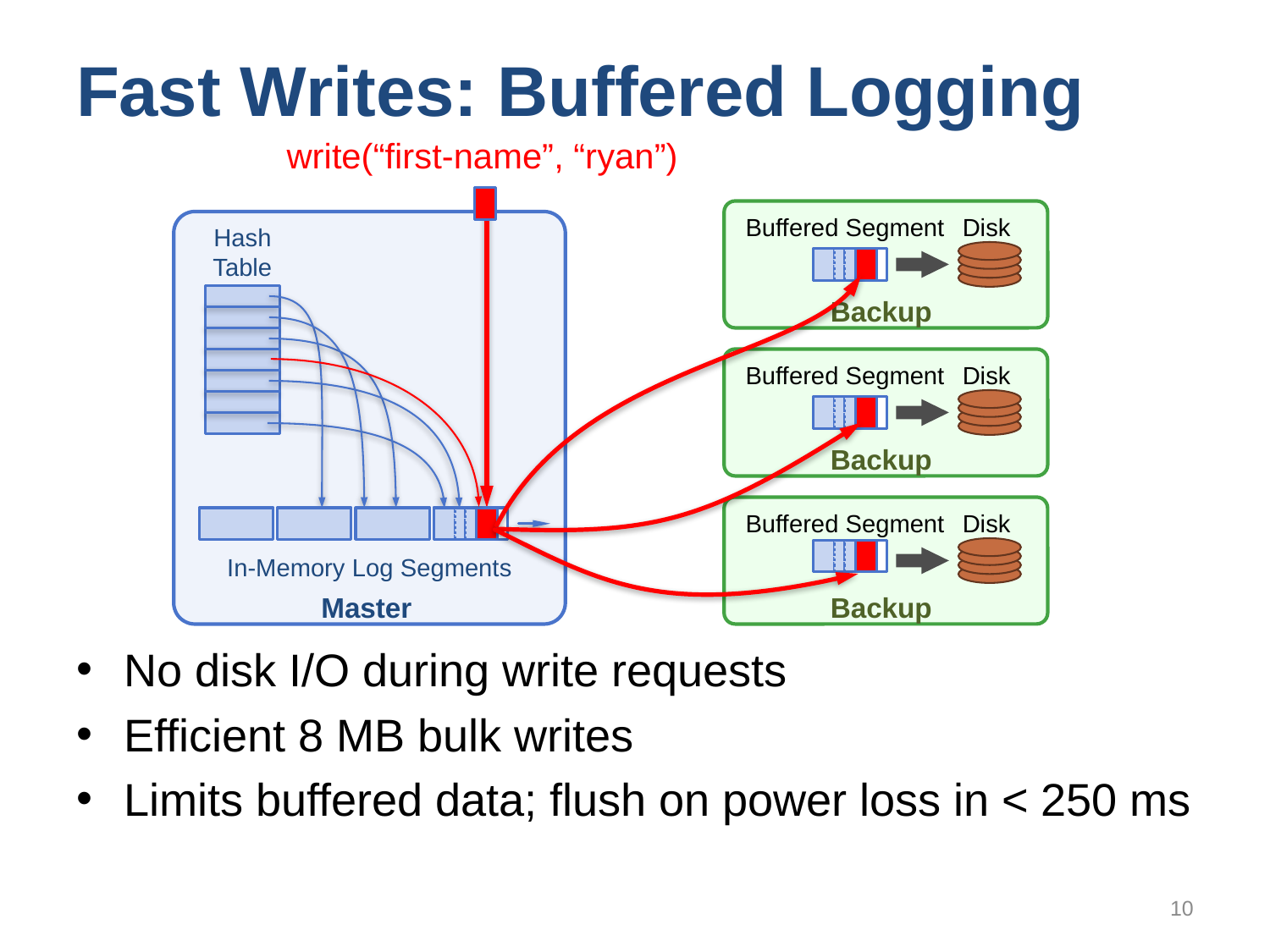

# Fast Writes: Buffered Logging
write(“first-name”, “ryan”)

Buffered Segment
Disk

Backup

Hash
Table

Buffered Segment
Disk

Backup

Buffered Segment
Disk

Backup

In-Memory Log Segments
Master
No disk I/O during write requests
Efficient 8 MB bulk writes
Limits buffered data; flush on power loss in < 250 ms
10